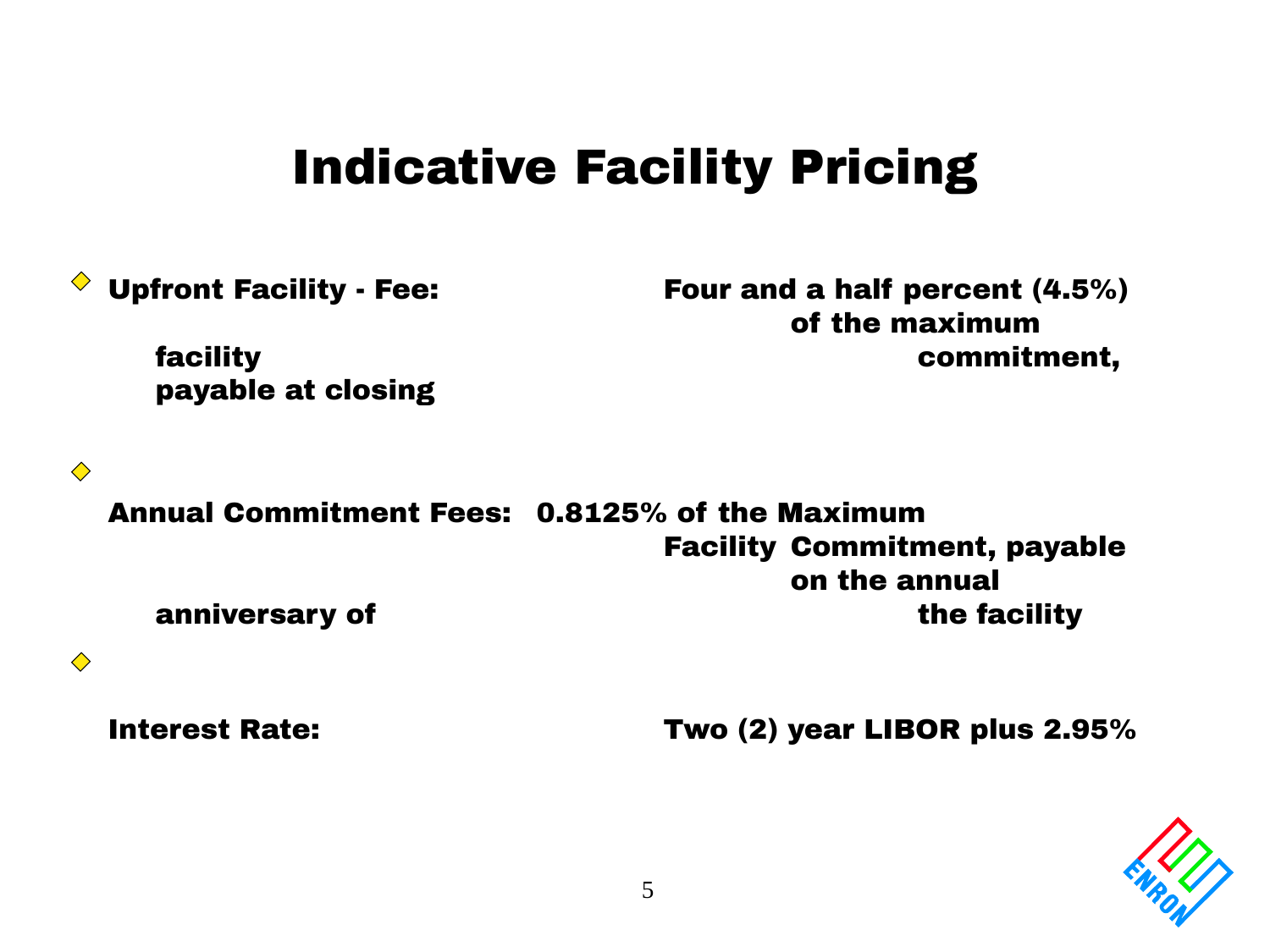

# Indicative Facility Pricing
Upfront Facility - Fee:		Four and a half percent (4.5%) 					of the maximum facility 						commitment, payable at closing

Annual Commitment Fees:	0.8125% of the Maximum 					Facility 	Commitment, payable 					on the annual anniversary of 					the facility

Interest Rate:	 		Two (2) year LIBOR plus 2.95%

5